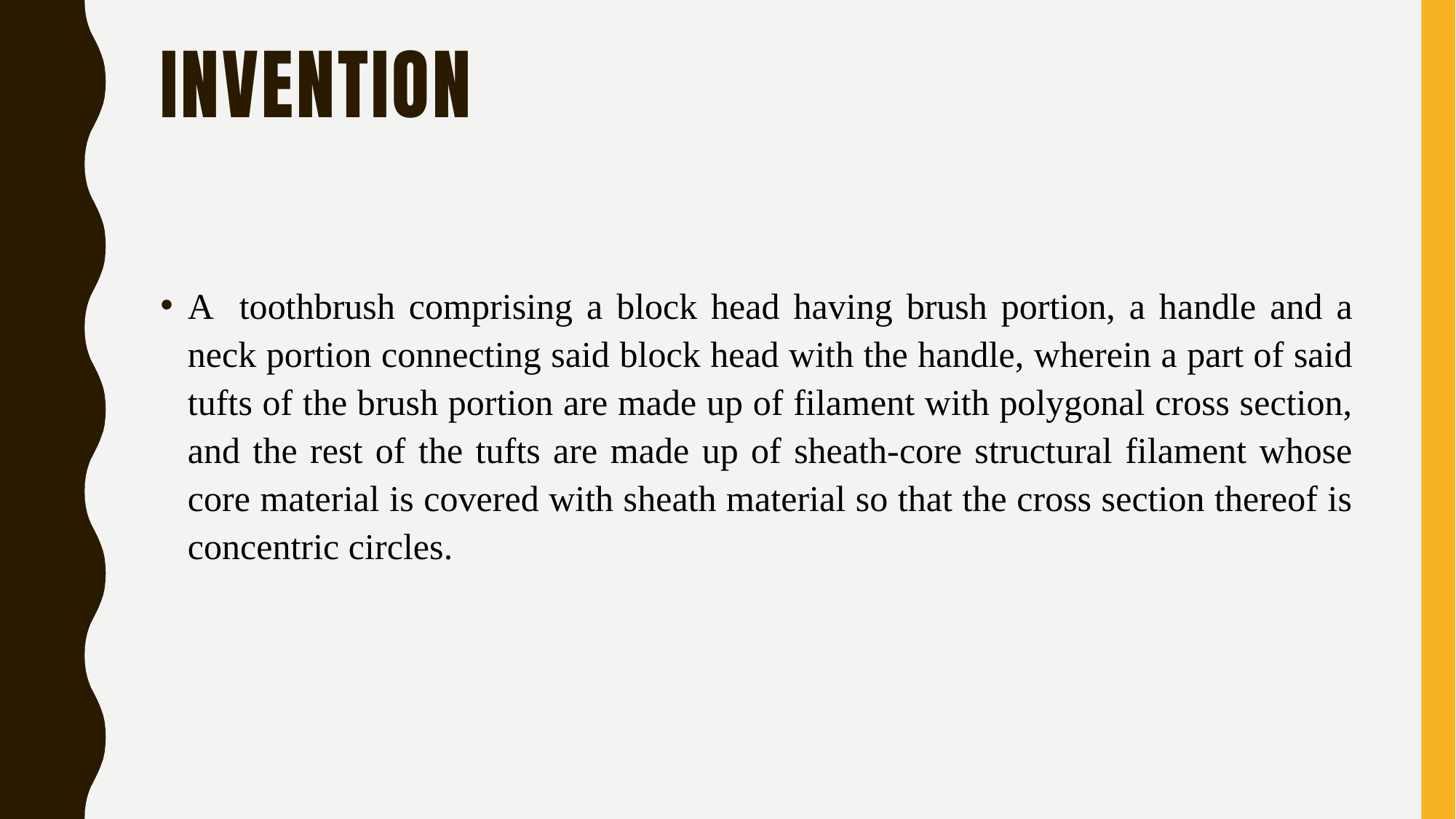

# Invention
A  toothbrush comprising a block head having brush portion, a handle and a neck portion connecting said block head with the handle, wherein a part of said tufts of the brush portion are made up of filament with polygonal cross section, and the rest of the tufts are made up of sheath-core structural filament whose core material is covered with sheath material so that the cross section thereof is concentric circles.